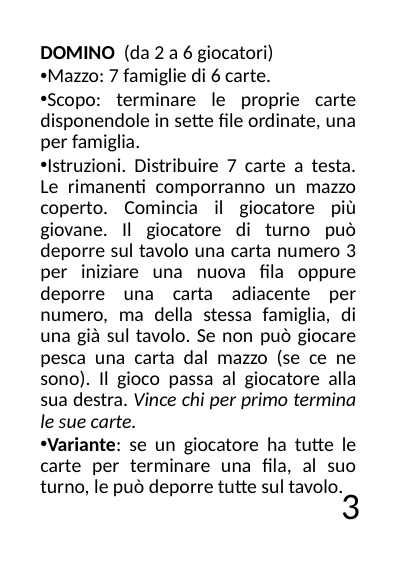

Domino  (da 2 a 6 giocatori)
Mazzo: 7 famiglie di 6 carte.
Scopo: terminare le proprie carte disponendole in sette file ordinate, una per famiglia.
Istruzioni. Distribuire 7 carte a testa. Le rimanenti comporranno un mazzo coperto. Comincia il giocatore più giovane. Il giocatore di turno può deporre sul tavolo una carta numero 3 per iniziare una nuova fila oppure deporre una carta adiacente per numero, ma della stessa famiglia, di una già sul tavolo. Se non può giocare pesca una carta dal mazzo (se ce ne sono). Il gioco passa al giocatore alla sua destra. Vince chi per primo termina le sue carte.
Variante: se un giocatore ha tutte le carte per terminare una fila, al suo turno, le può deporre tutte sul tavolo.
3